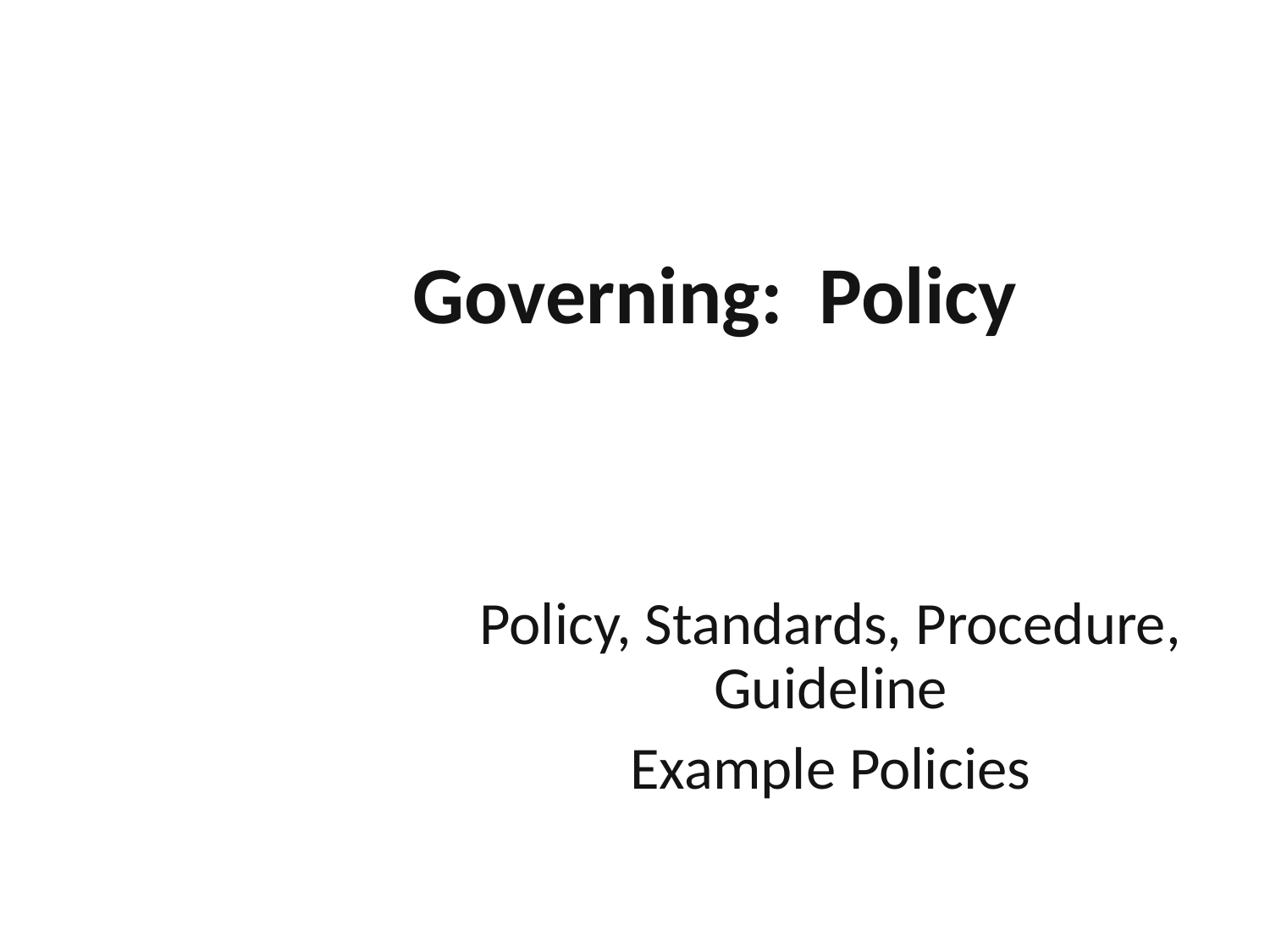

# Governing:  Policy
Policy, Standards, Procedure, Guideline
Example Policies